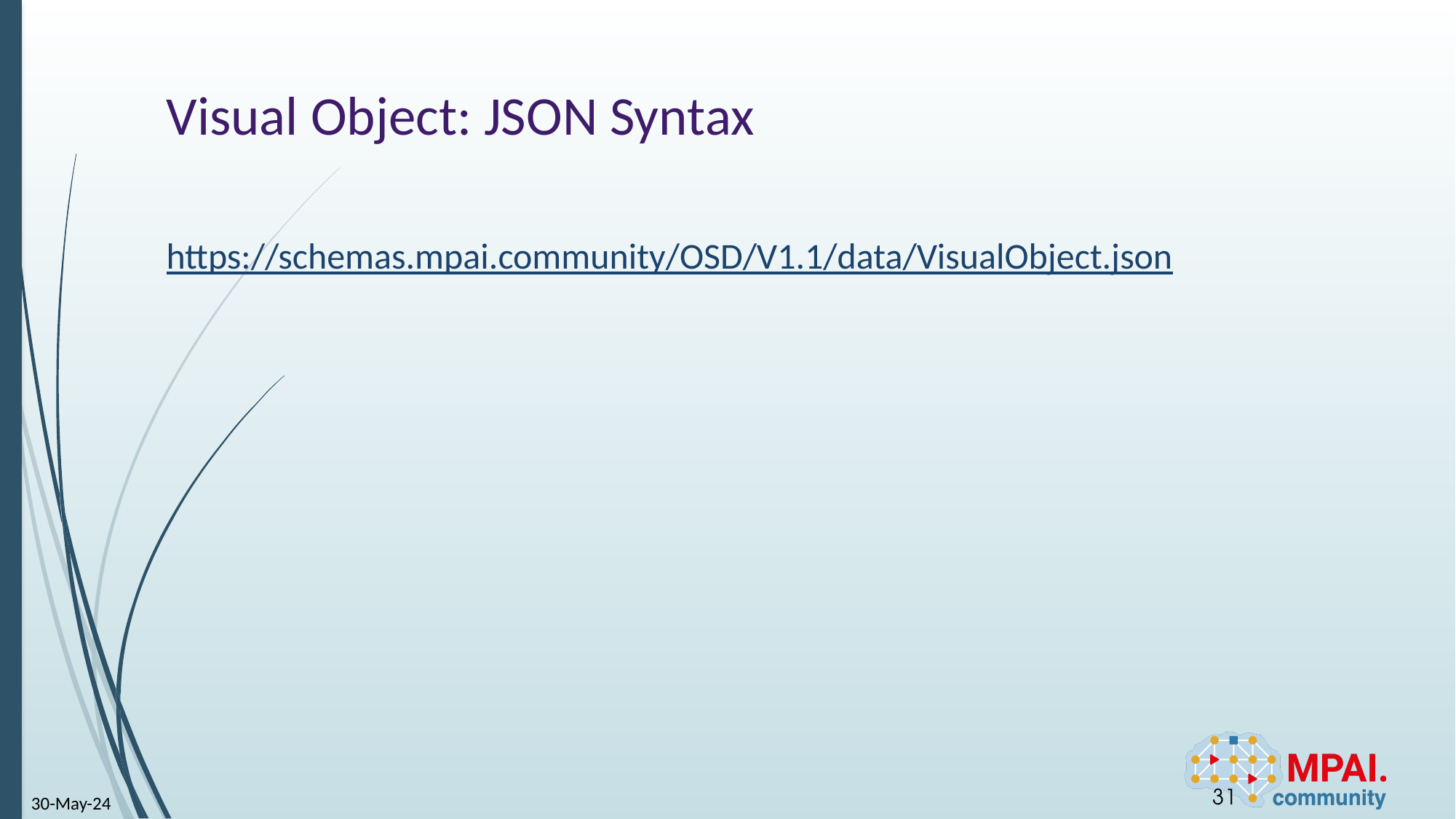

# Visual Object: JSON Syntax
https://schemas.mpai.community/OSD/V1.1/data/VisualObject.json
31
30-May-24